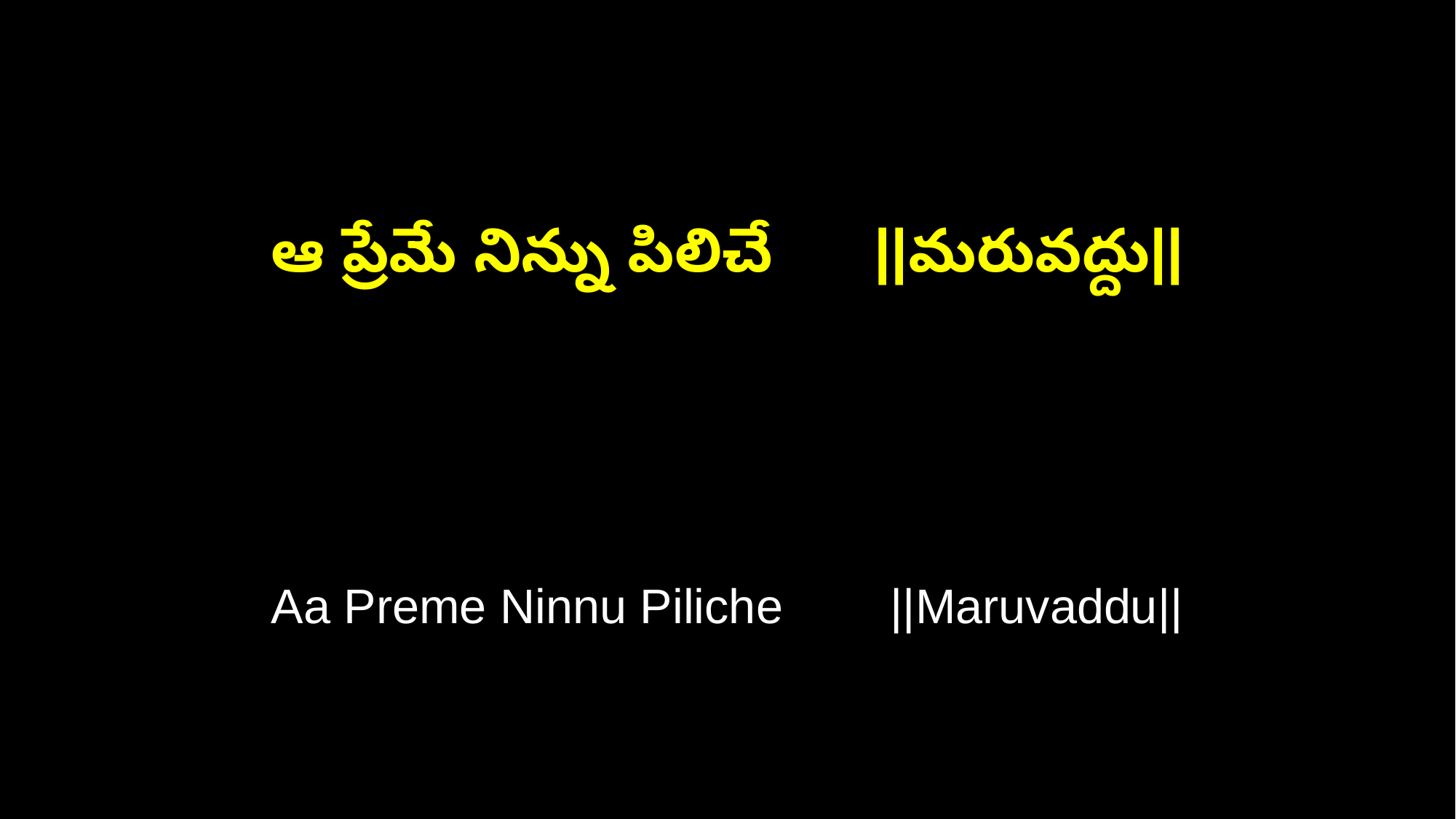

ఆ ప్రేమే నిన్ను పిలిచే      ||మరువద్దు||
Aa Preme Ninnu Piliche        ||Maruvaddu||